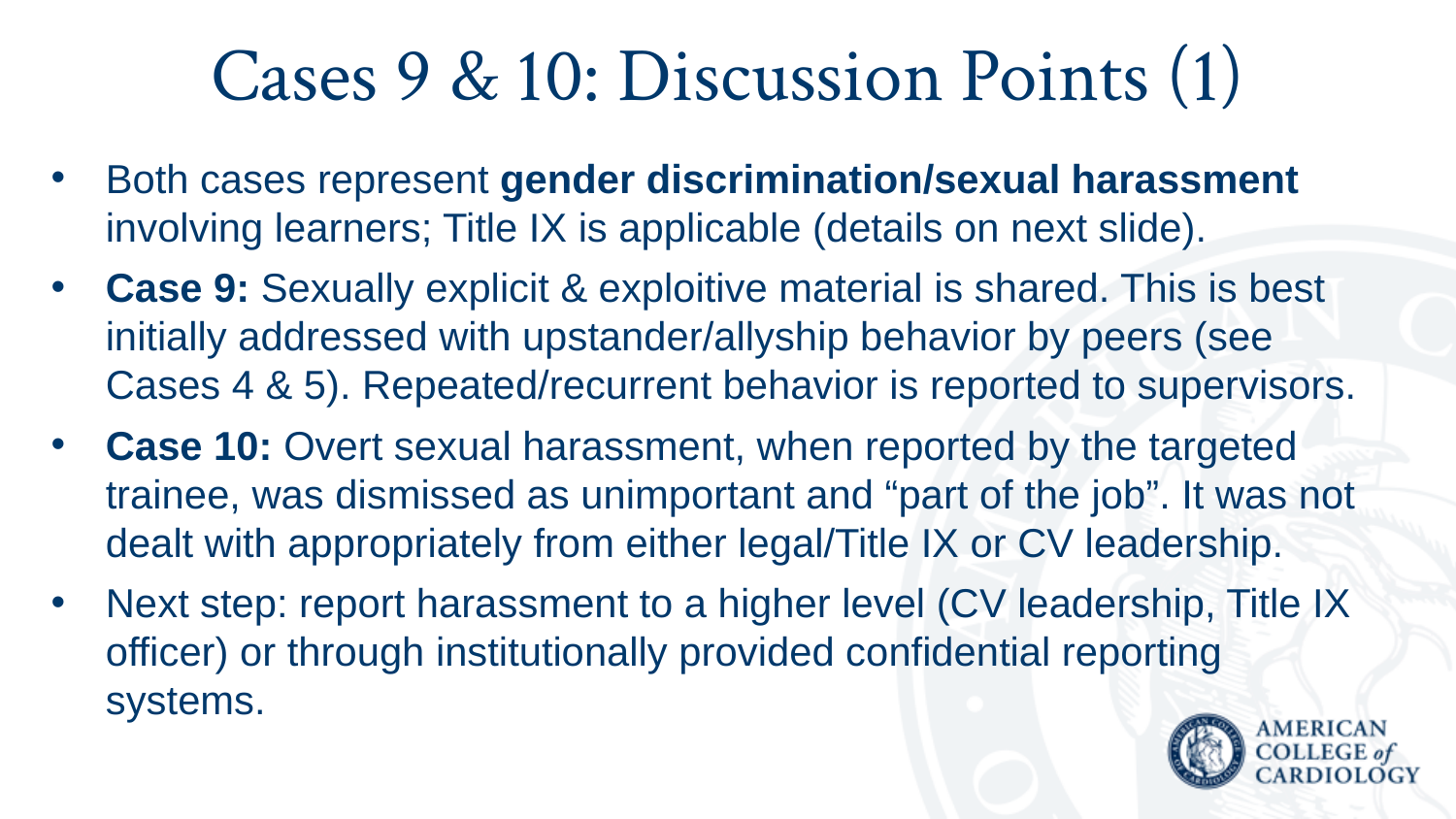

# Cases 9 & 10: Discussion Points (1)
Both cases represent gender discrimination/sexual harassment involving learners; Title IX is applicable (details on next slide).
Case 9: Sexually explicit & exploitive material is shared. This is best initially addressed with upstander/allyship behavior by peers (see Cases 4 & 5). Repeated/recurrent behavior is reported to supervisors.
Case 10: Overt sexual harassment, when reported by the targeted trainee, was dismissed as unimportant and “part of the job”. It was not dealt with appropriately from either legal/Title IX or CV leadership.
Next step: report harassment to a higher level (CV leadership, Title IX officer) or through institutionally provided confidential reporting systems.